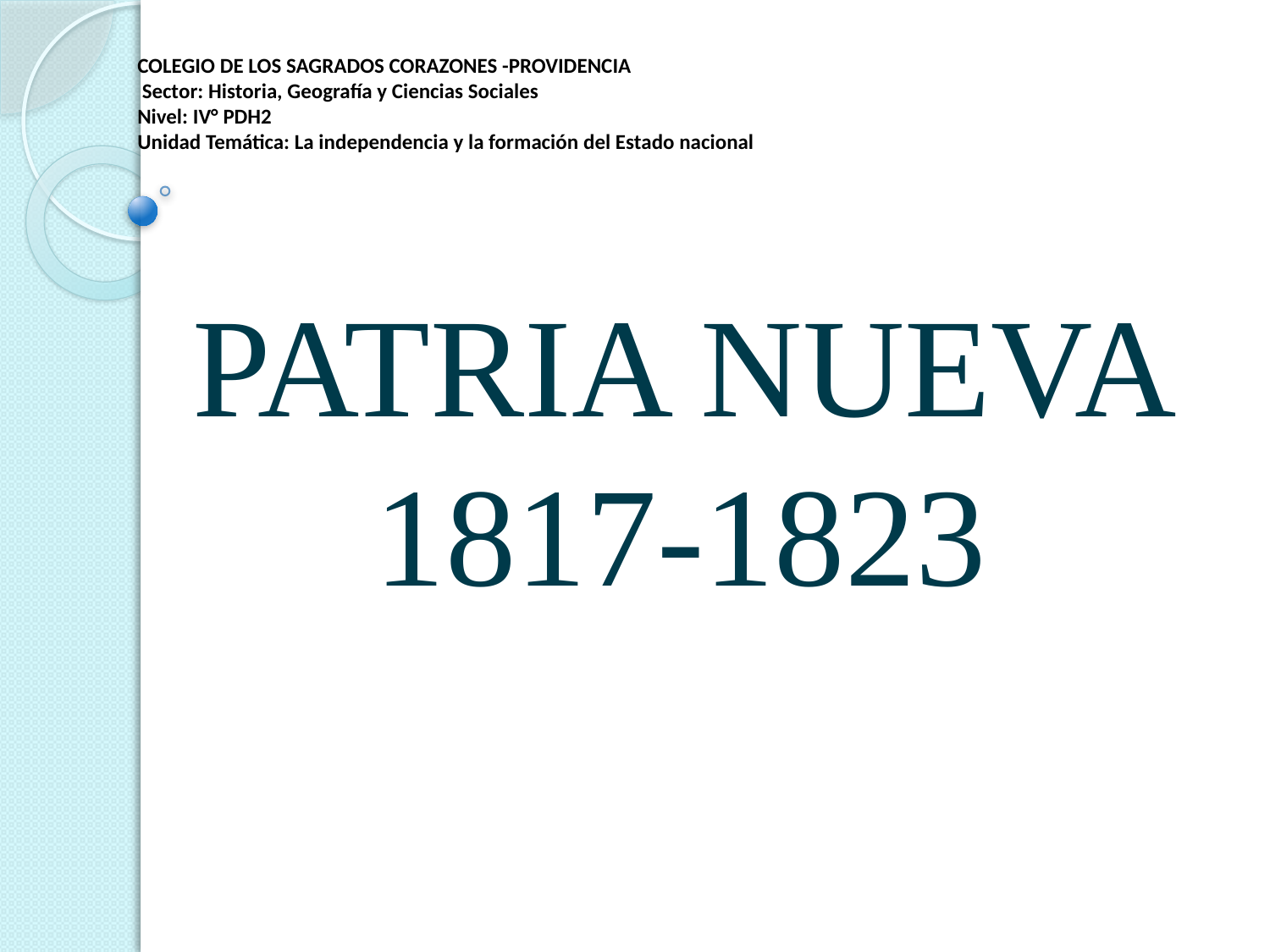

COLEGIO DE LOS SAGRADOS CORAZONES -PROVIDENCIA
 Sector: Historia, Geografía y Ciencias Sociales
Nivel: IV° PDH2
Unidad Temática: La independencia y la formación del Estado nacional

PATRIA NUEVA 1817-1823